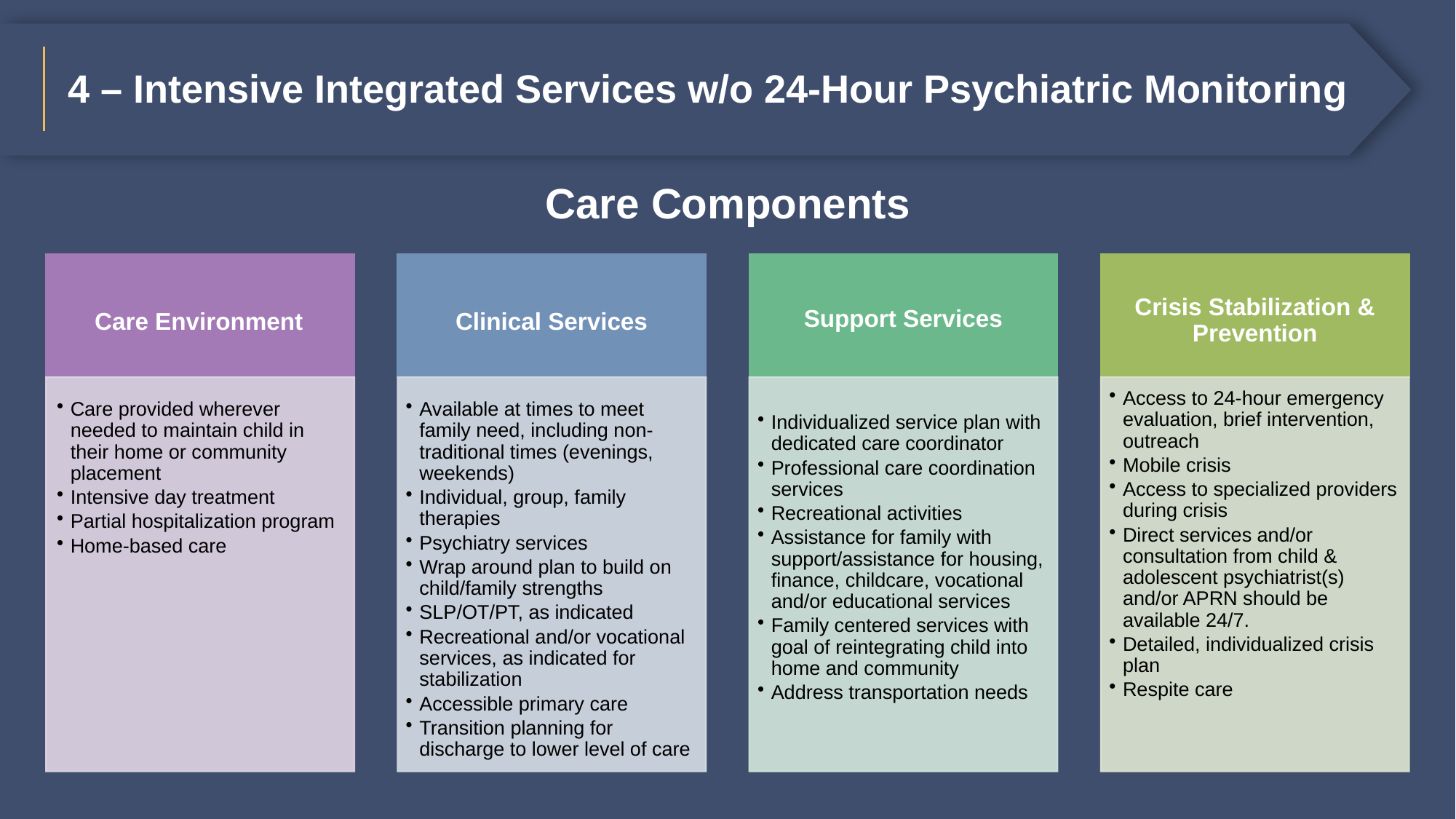

# 4 – Intensive Integrated Services w/o 24-Hour Psychiatric Monitoring
Care Components
Care Environment
Care provided wherever needed to maintain child in their home or community placement
Intensive day treatment
Partial hospitalization program
Home-based care
Clinical Services
Available at times to meet family need, including non-traditional times (evenings, weekends)
Individual, group, family therapies
Psychiatry services
Wrap around plan to build on child/family strengths
SLP/OT/PT, as indicated
Recreational and/or vocational services, as indicated for stabilization
Accessible primary care
Transition planning for discharge to lower level of care
Support Services

Individualized service plan with dedicated care coordinator
Professional care coordination services
Recreational activities
Assistance for family with support/assistance for housing, finance, childcare, vocational and/or educational services
Family centered services with goal of reintegrating child into home and community
Address transportation needs
Crisis Stabilization & Prevention
Access to 24-hour emergency evaluation, brief intervention, outreach
Mobile crisis
Access to specialized providers during crisis
Direct services and/or consultation from child & adolescent psychiatrist(s) and/or APRN should be available 24/7.
Detailed, individualized crisis plan
Respite care